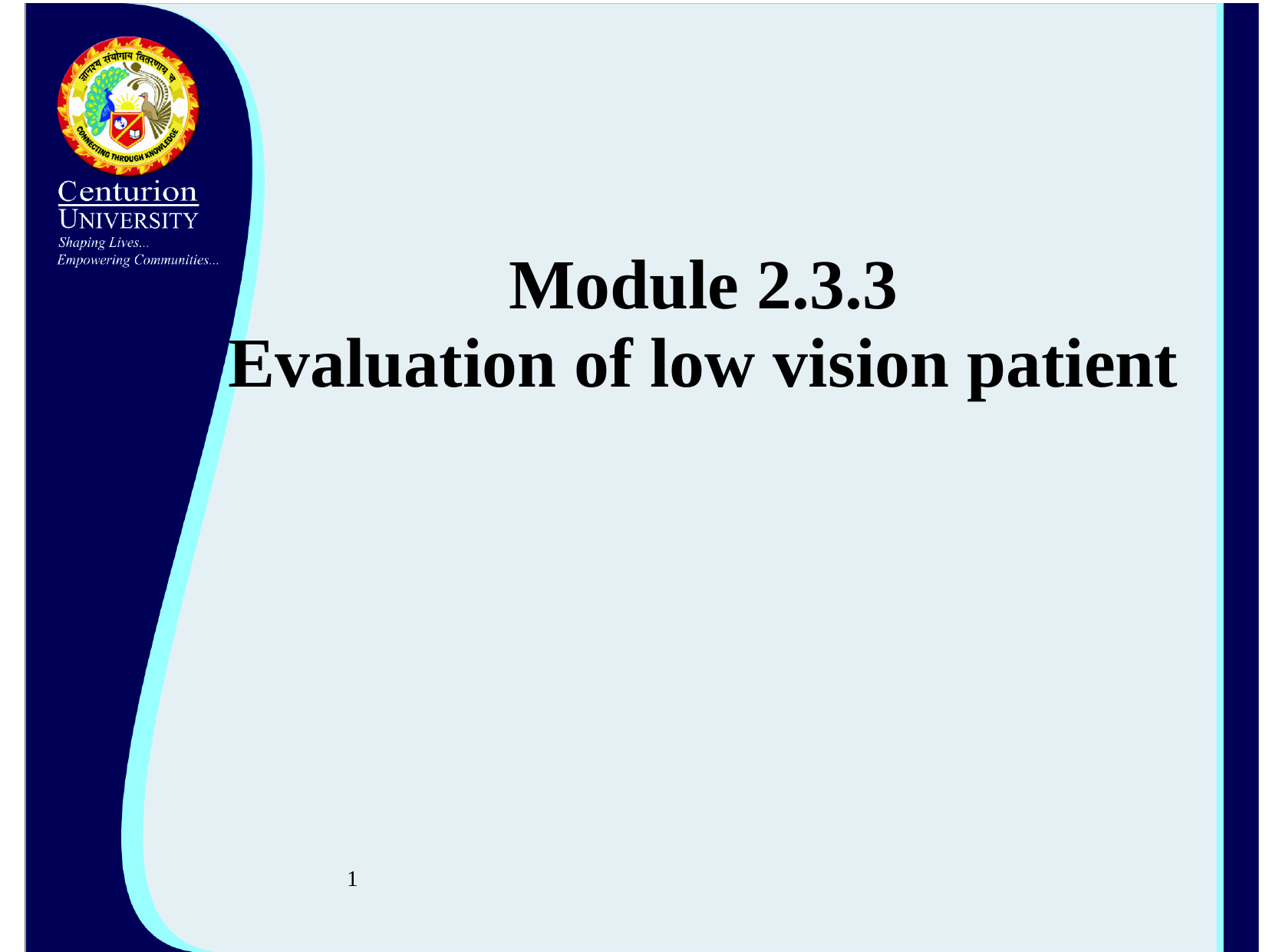

# Module 2.3.3 Evaluation of low vision patient
1